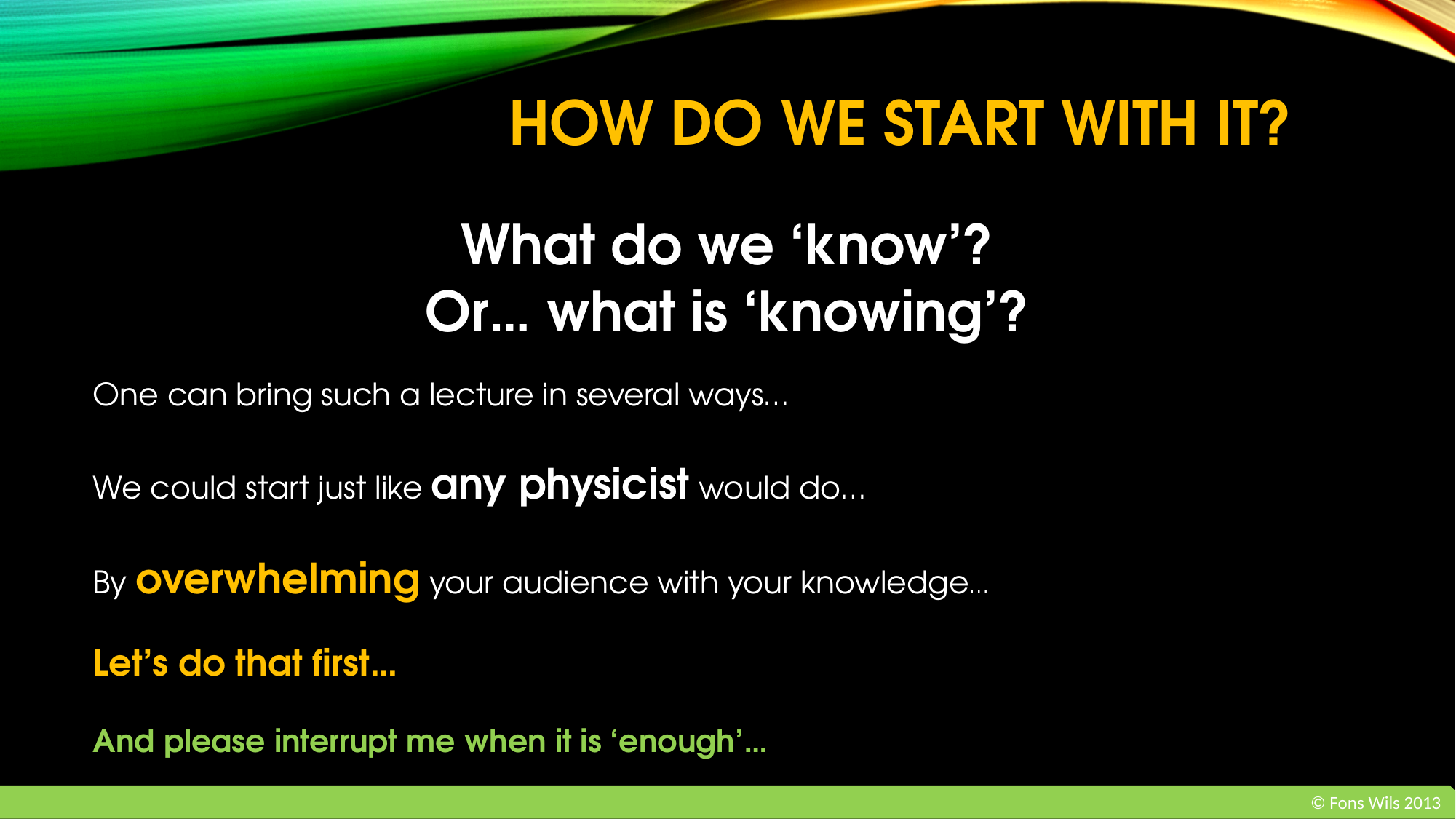

# How do we start with it?
What do we ‘know’?
Or… what is ‘knowing’?

One can bring such a lecture in several ways…

We could start just like any physicist would do…

By overwhelming your audience with your knowledge…

Let’s do that first…

And please interrupt me when it is ‘enough’…